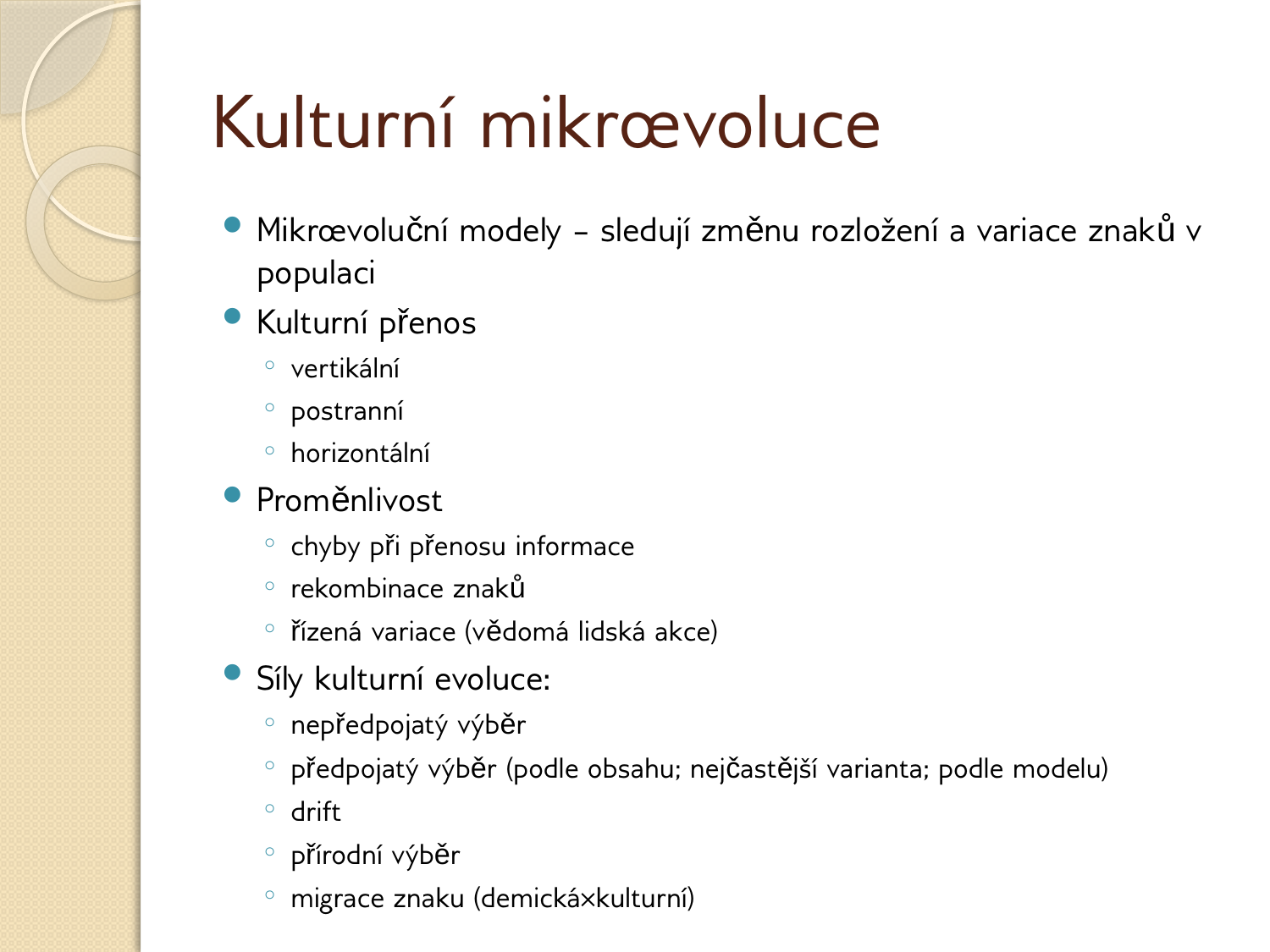

# Kulturní mikroevoluce
Mikroevoluční modely – sledují změnu rozložení a variace znaků v populaci
Kulturní přenos
vertikální
postranní
horizontální
Proměnlivost
chyby při přenosu informace
rekombinace znaků
řízená variace (vědomá lidská akce)
Síly kulturní evoluce:
nepředpojatý výběr
předpojatý výběr (podle obsahu; nejčastější varianta; podle modelu)
drift
přírodní výběr
migrace znaku (demická×kulturní)